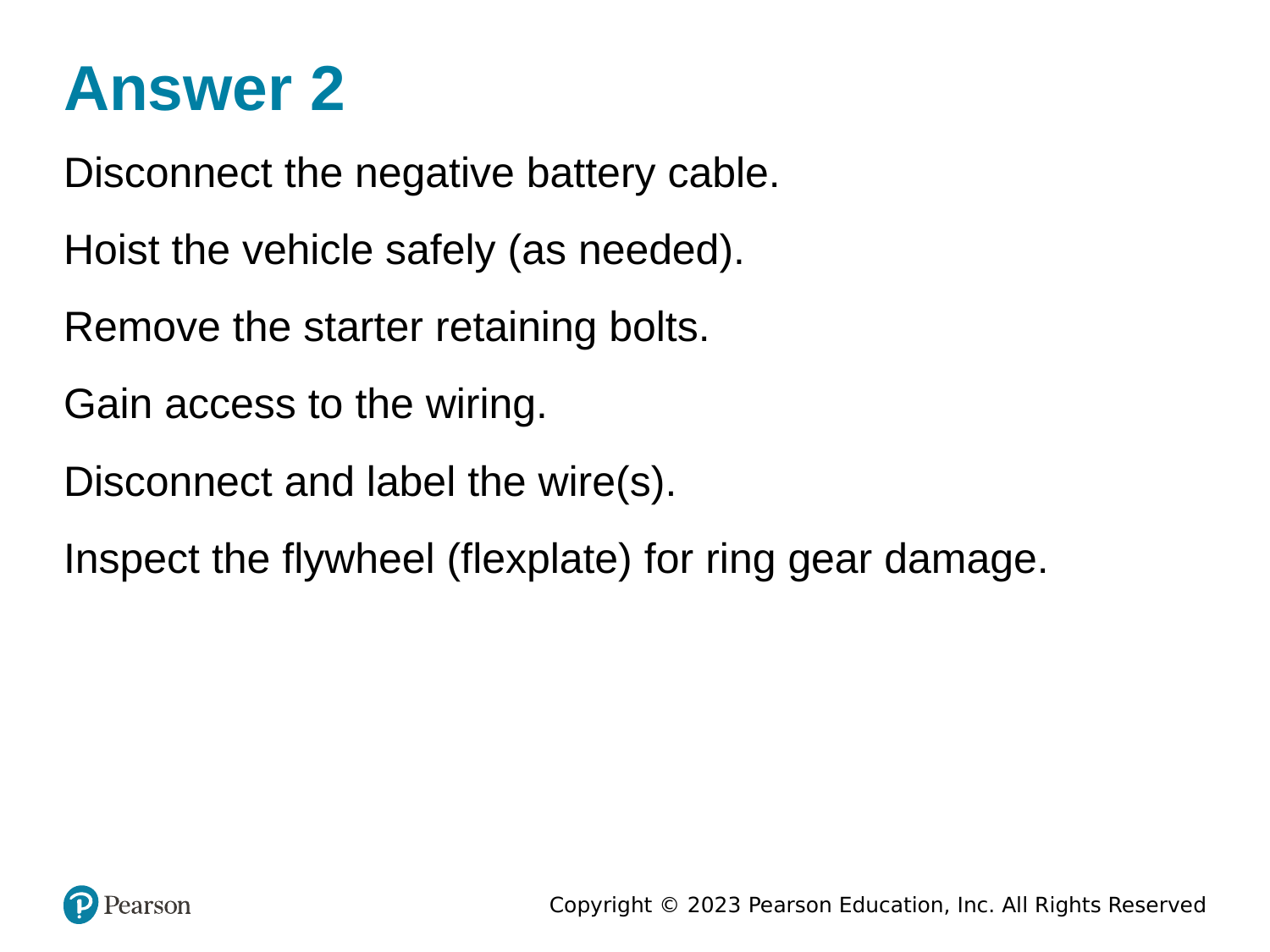

# Answer 2
Disconnect the negative battery cable.
Hoist the vehicle safely (as needed).
Remove the starter retaining bolts.
Gain access to the wiring.
Disconnect and label the wire(s).
Inspect the flywheel (flexplate) for ring gear damage.